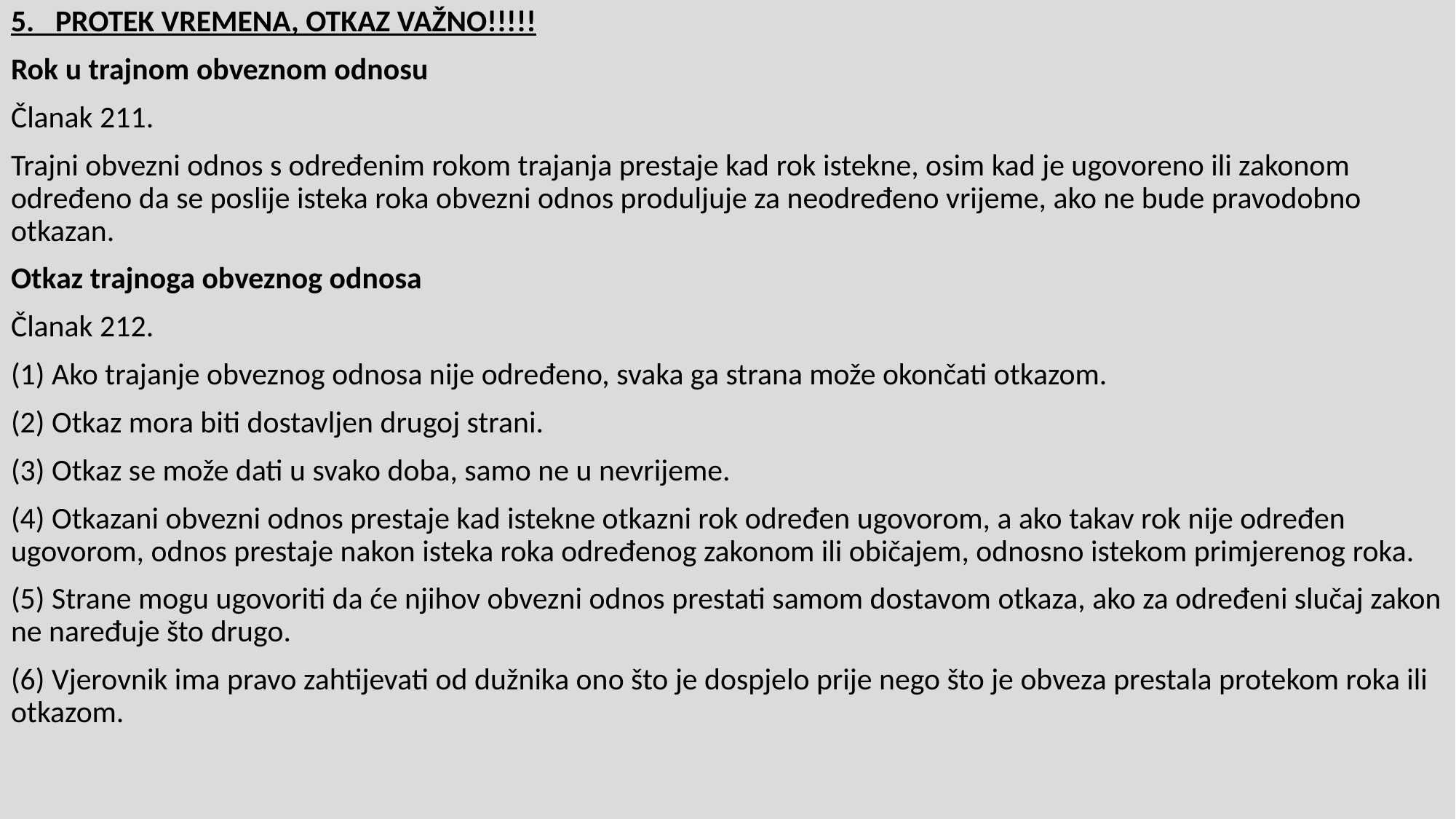

5.   PROTEK VREMENA, OTKAZ VAŽNO!!!!!
Rok u trajnom obveznom odnosu
Članak 211.
Trajni obvezni odnos s određenim rokom trajanja prestaje kad rok istekne, osim kad je ugovoreno ili zakonom određeno da se poslije isteka roka obvezni odnos produljuje za neodređeno vrijeme, ako ne bude pravodobno otkazan.
Otkaz trajnoga obveznog odnosa
Članak 212.
(1) Ako trajanje obveznog odnosa nije određeno, svaka ga strana može okončati otkazom.
(2) Otkaz mora biti dostavljen drugoj strani.
(3) Otkaz se može dati u svako doba, samo ne u nevrijeme.
(4) Otkazani obvezni odnos prestaje kad istekne otkazni rok određen ugovorom, a ako takav rok nije određen ugovorom, odnos prestaje nakon isteka roka određenog zakonom ili običajem, odnosno istekom primjerenog roka.
(5) Strane mogu ugovoriti da će njihov obvezni odnos prestati samom dostavom otkaza, ako za određeni slučaj zakon ne naređuje što drugo.
(6) Vjerovnik ima pravo zahtijevati od dužnika ono što je dospjelo prije nego što je obveza prestala protekom roka ili otkazom.